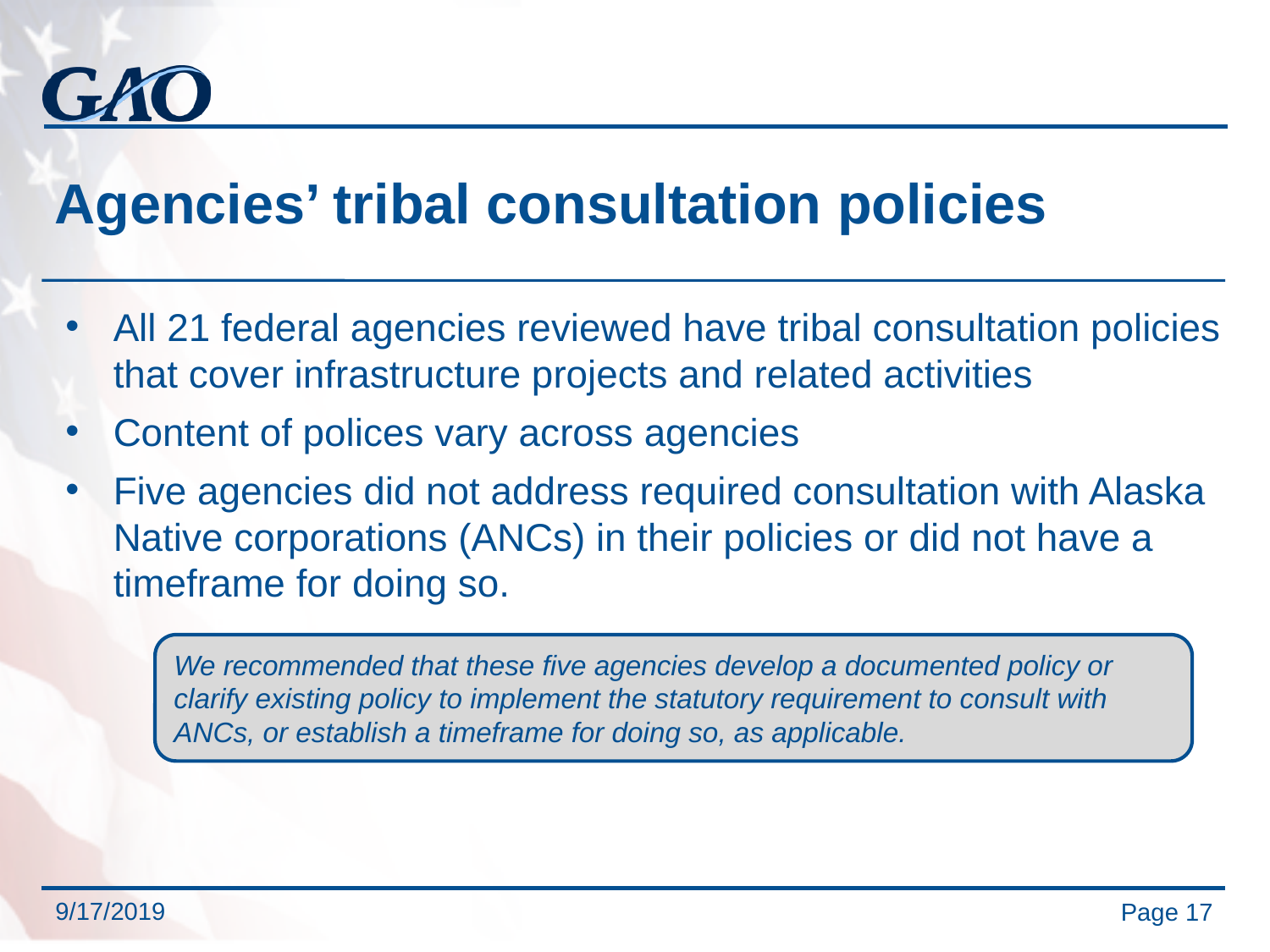

# Agencies’ tribal consultation policies
All 21 federal agencies reviewed have tribal consultation policies that cover infrastructure projects and related activities
Content of polices vary across agencies
Five agencies did not address required consultation with Alaska Native corporations (ANCs) in their policies or did not have a timeframe for doing so.

We recommended that these five agencies develop a documented policy or clarify existing policy to implement the statutory requirement to consult with ANCs, or establish a timeframe for doing so, as applicable.
Page 17